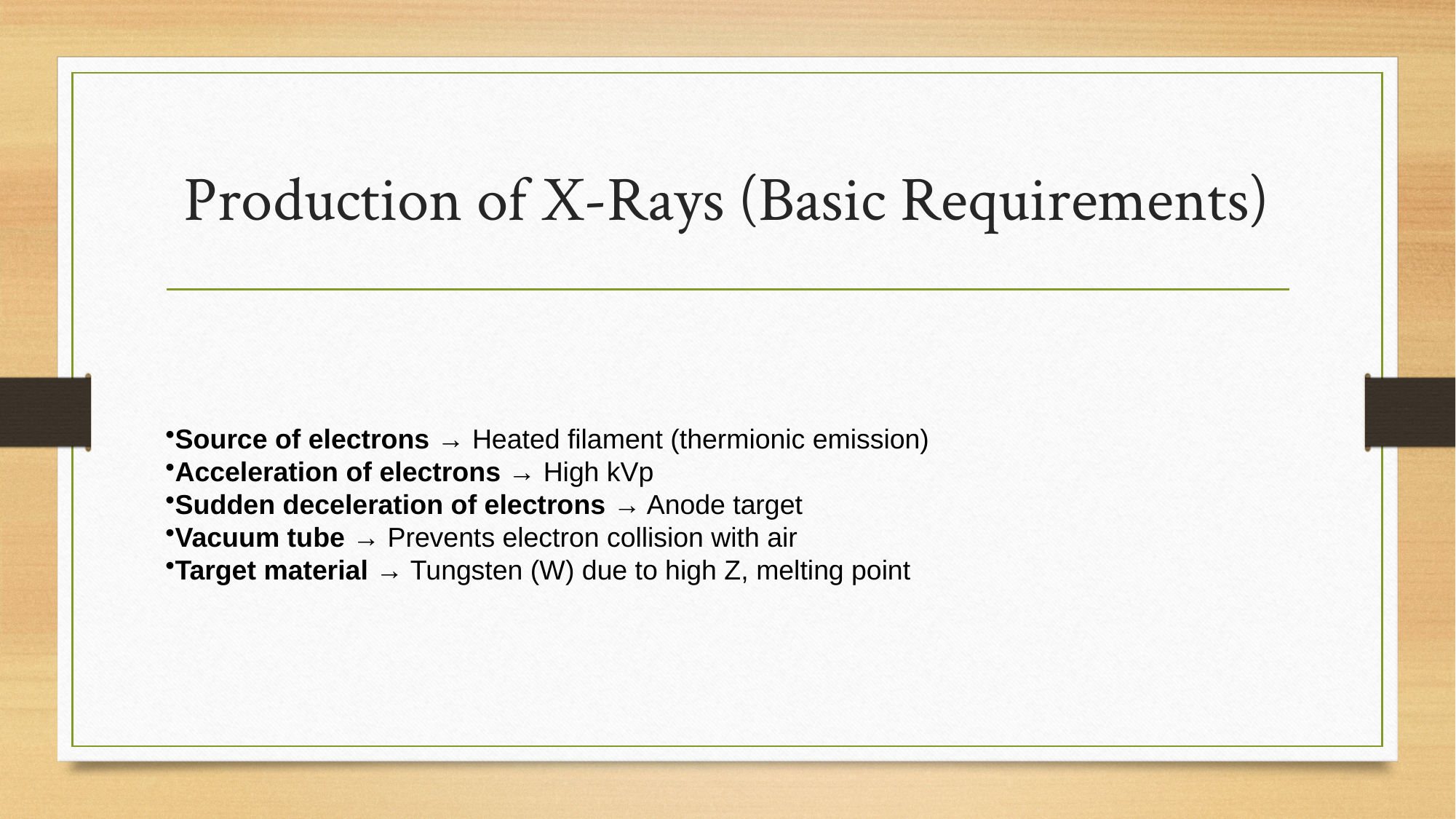

# Production of X-Rays (Basic Requirements)
Source of electrons → Heated filament (thermionic emission)
Acceleration of electrons → High kVp
Sudden deceleration of electrons → Anode target
Vacuum tube → Prevents electron collision with air
Target material → Tungsten (W) due to high Z, melting point